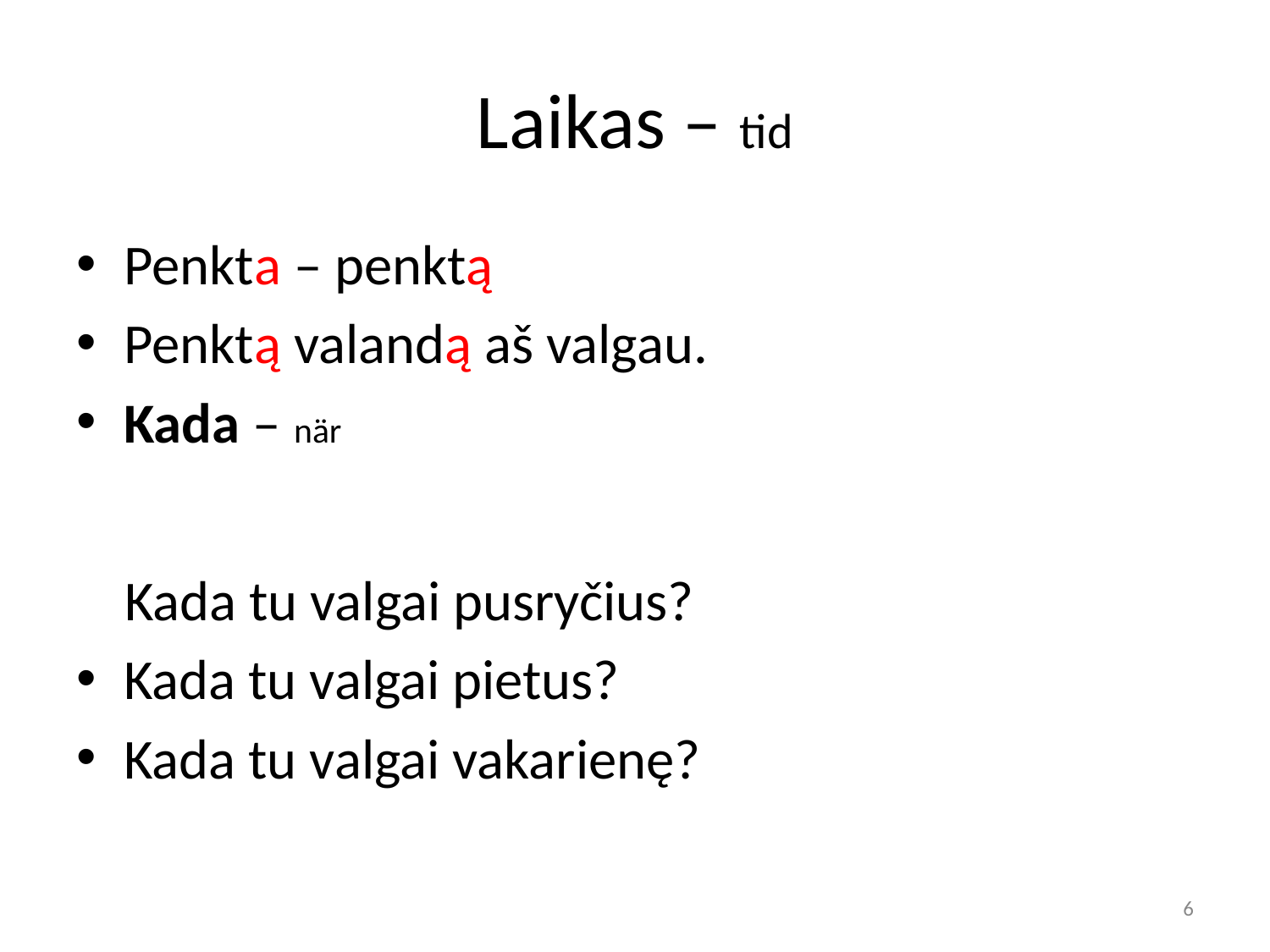

# Laikas – tid
Penkta – penktą
Penktą valandą aš valgau.
Kada – när

      Kada tu valgai pusryčius?
Kada tu valgai pietus?
Kada tu valgai vakarienę?
6